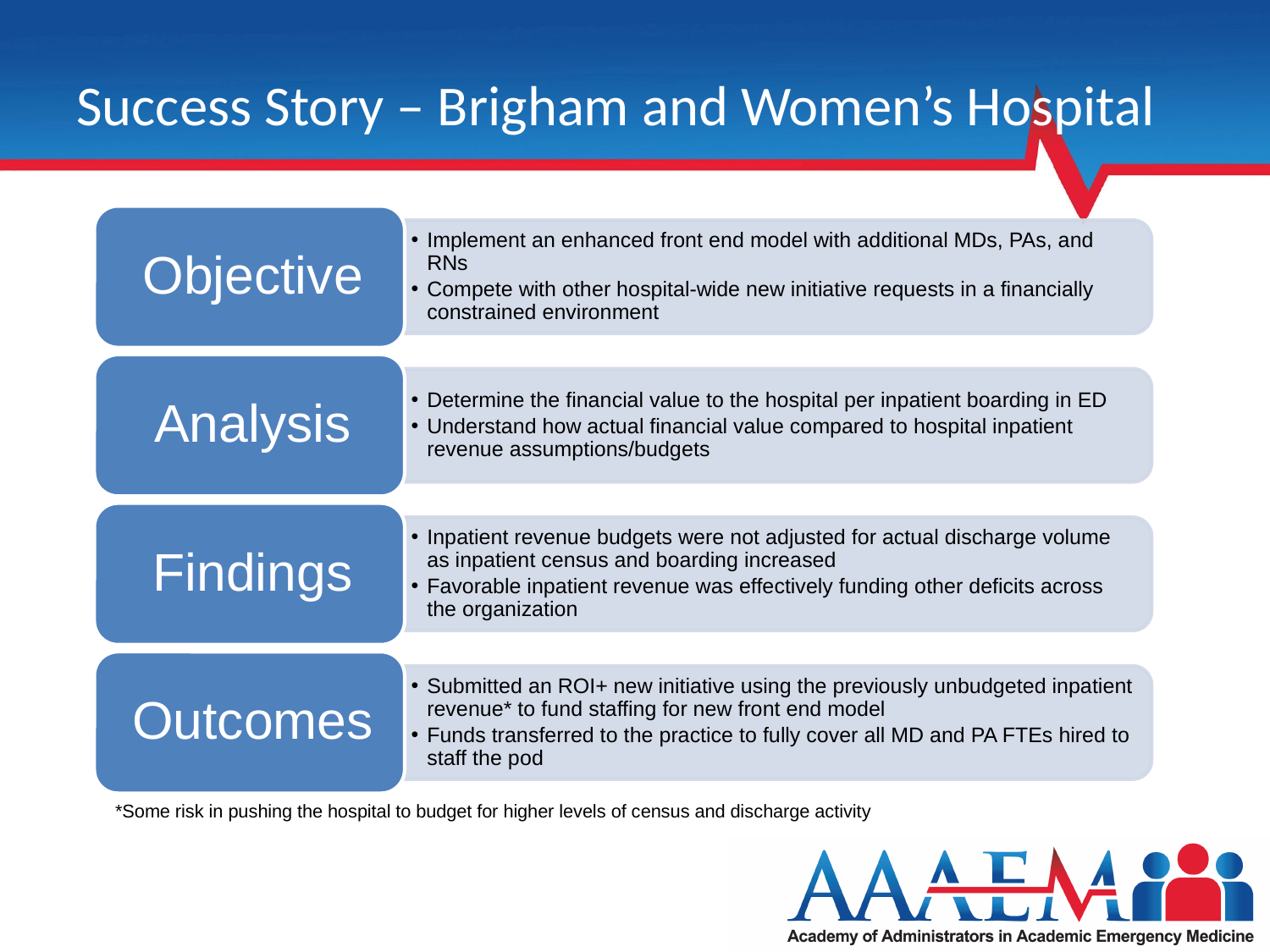

# Success Story – Brigham and Women’s Hospital
Implement an enhanced front end model with additional MDs, PAs, and RNs
Compete with other hospital-wide new initiative requests in a financially constrained environment
Objective
Determine the financial value to the hospital per inpatient boarding in ED
Understand how actual financial value compared to hospital inpatient revenue assumptions/budgets
Analysis
Inpatient revenue budgets were not adjusted for actual discharge volume as inpatient census and boarding increased
Favorable inpatient revenue was effectively funding other deficits across the organization
Findings
Submitted an ROI+ new initiative using the previously unbudgeted inpatient revenue* to fund staffing for new front end model
Funds transferred to the practice to fully cover all MD and PA FTEs hired to staff the pod
Outcomes
*Some risk in pushing the hospital to budget for higher levels of census and discharge activity